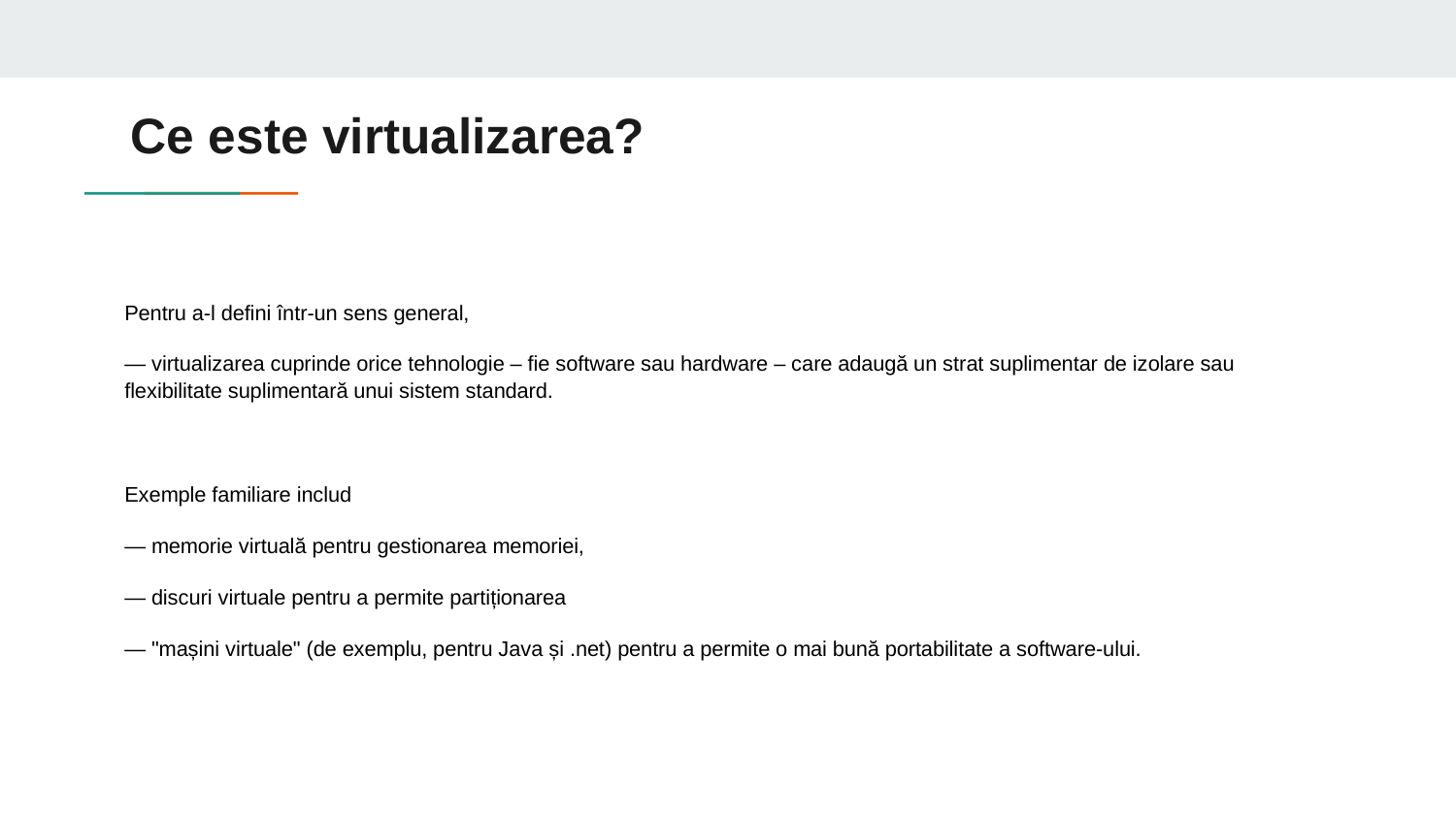

# Ce este virtualizarea?
Pentru a-l defini într-un sens general,
— virtualizarea cuprinde orice tehnologie – fie software sau hardware – care adaugă un strat suplimentar de izolare sau flexibilitate suplimentară unui sistem standard.

Exemple familiare includ
— memorie virtuală pentru gestionarea memoriei,
— discuri virtuale pentru a permite partiționarea
— "mașini virtuale" (de exemplu, pentru Java și .net) pentru a permite o mai bună portabilitate a software-ului.